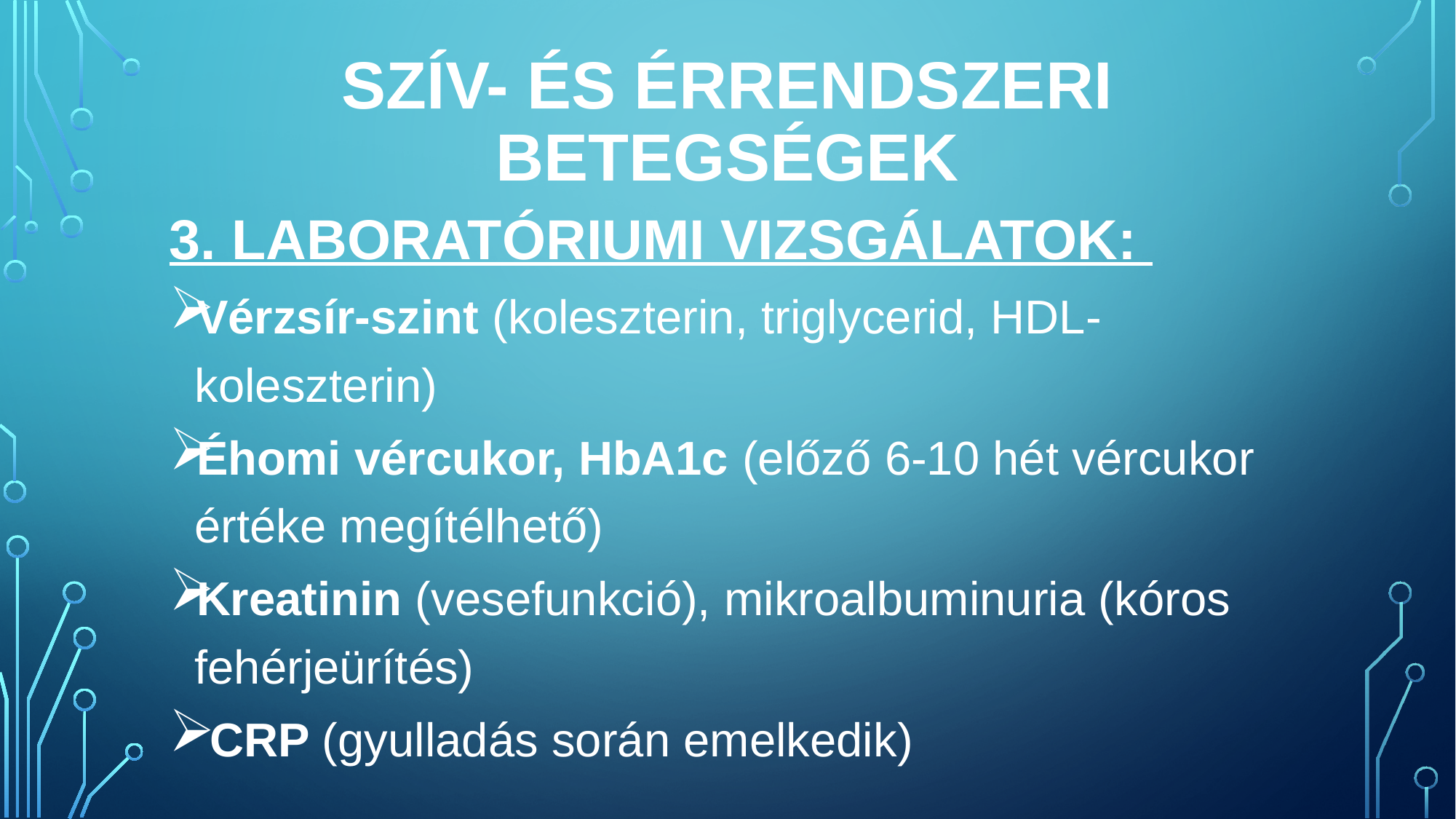

# SZÍV- ÉS ÉRRENDSZERI BETEGSÉGEK
3. LABORATÓRIUMI VIZSGÁLATOK:
Vérzsír-szint (koleszterin, triglycerid, HDL-koleszterin)
Éhomi vércukor, HbA1c (előző 6-10 hét vércukor értéke megítélhető)
Kreatinin (vesefunkció), mikroalbuminuria (kóros fehérjeürítés)
 CRP (gyulladás során emelkedik)